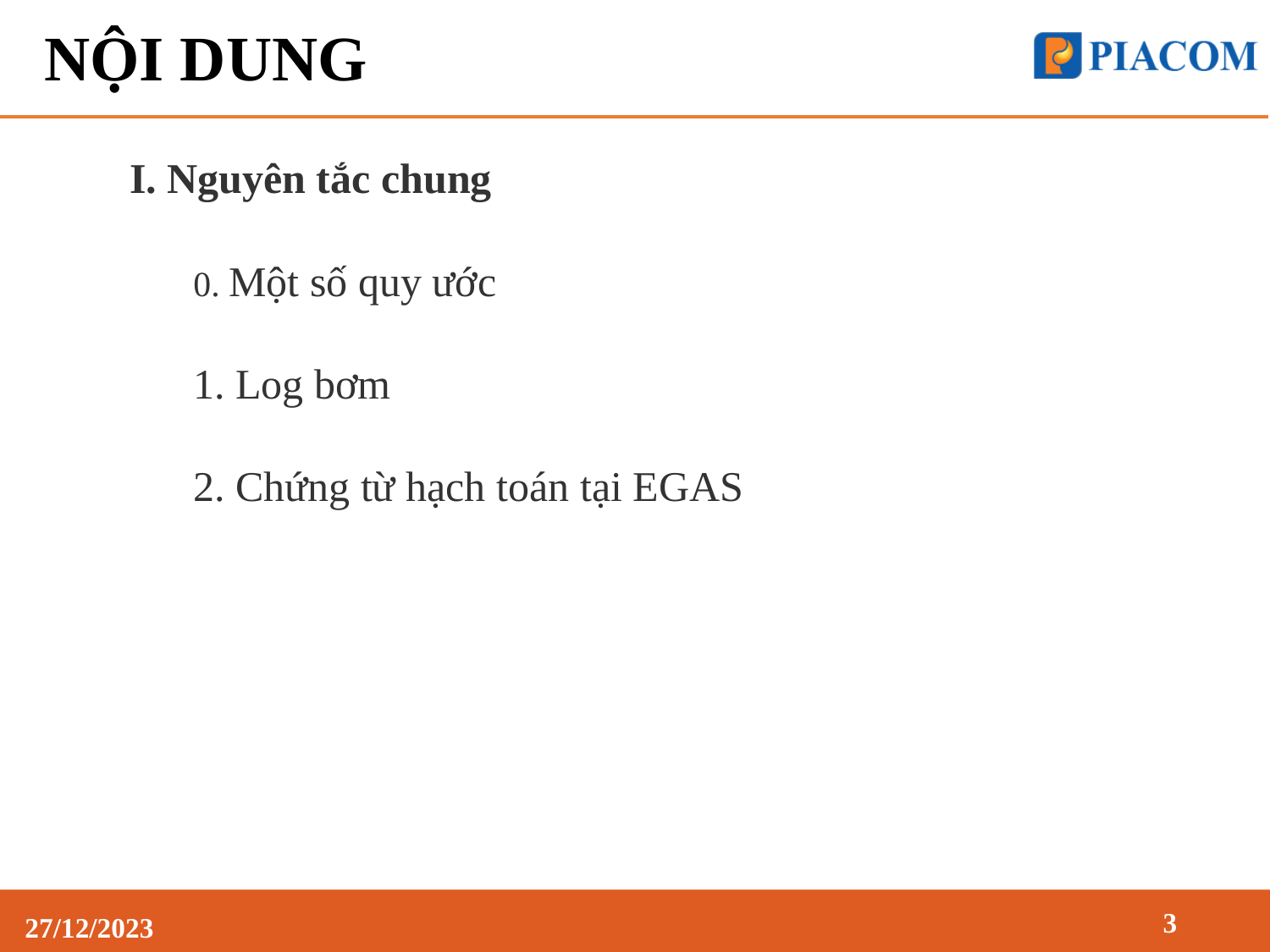

# NỘI DUNG
I. Nguyên tắc chung
	0. Một số quy ước
	1. Log bơm
	2. Chứng từ hạch toán tại EGAS